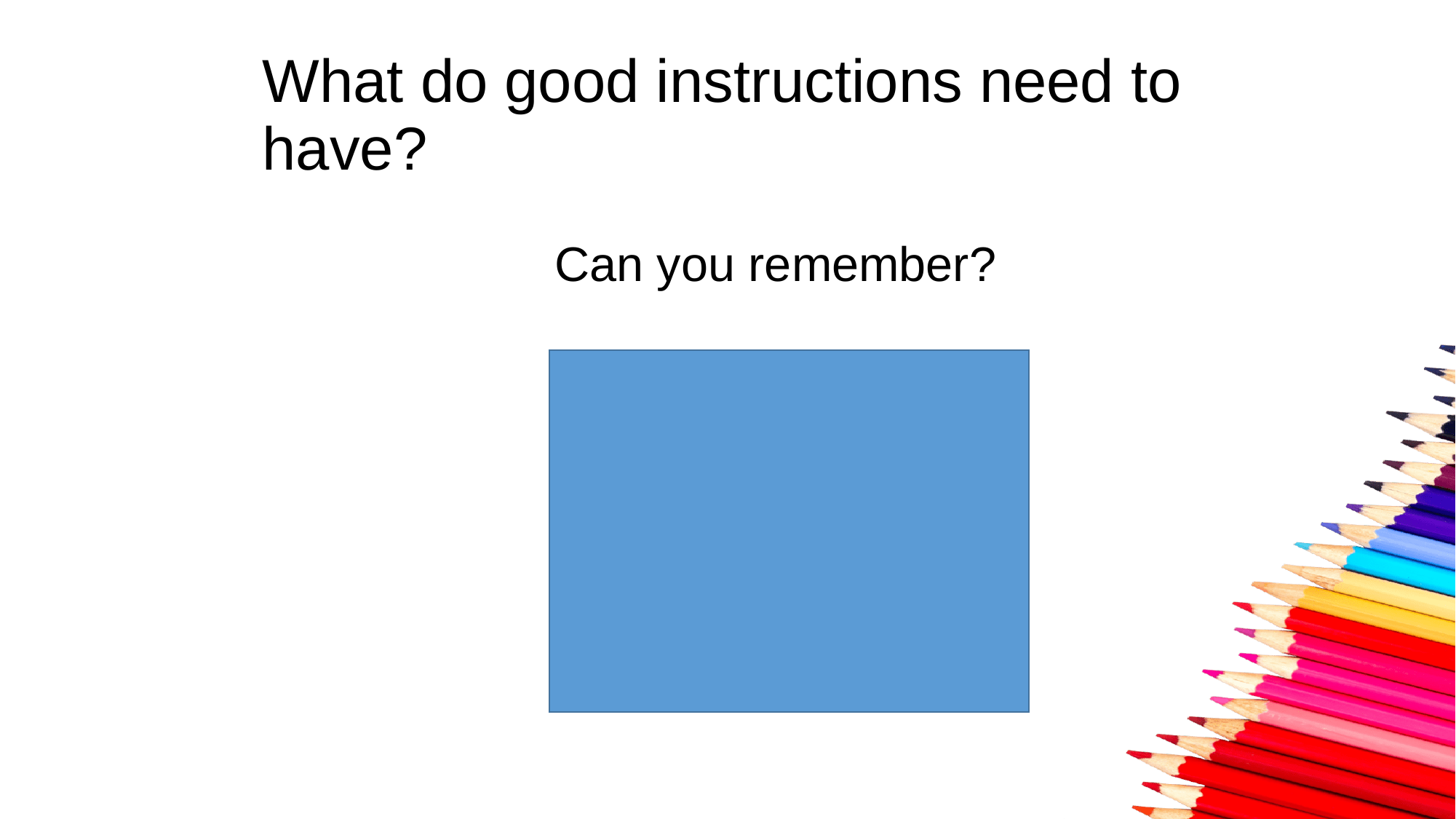

| What do good instructions need to have? Can you remember? |
| --- |

| Clear title Equipment list Numbered steps Bossy verbs |
| --- |